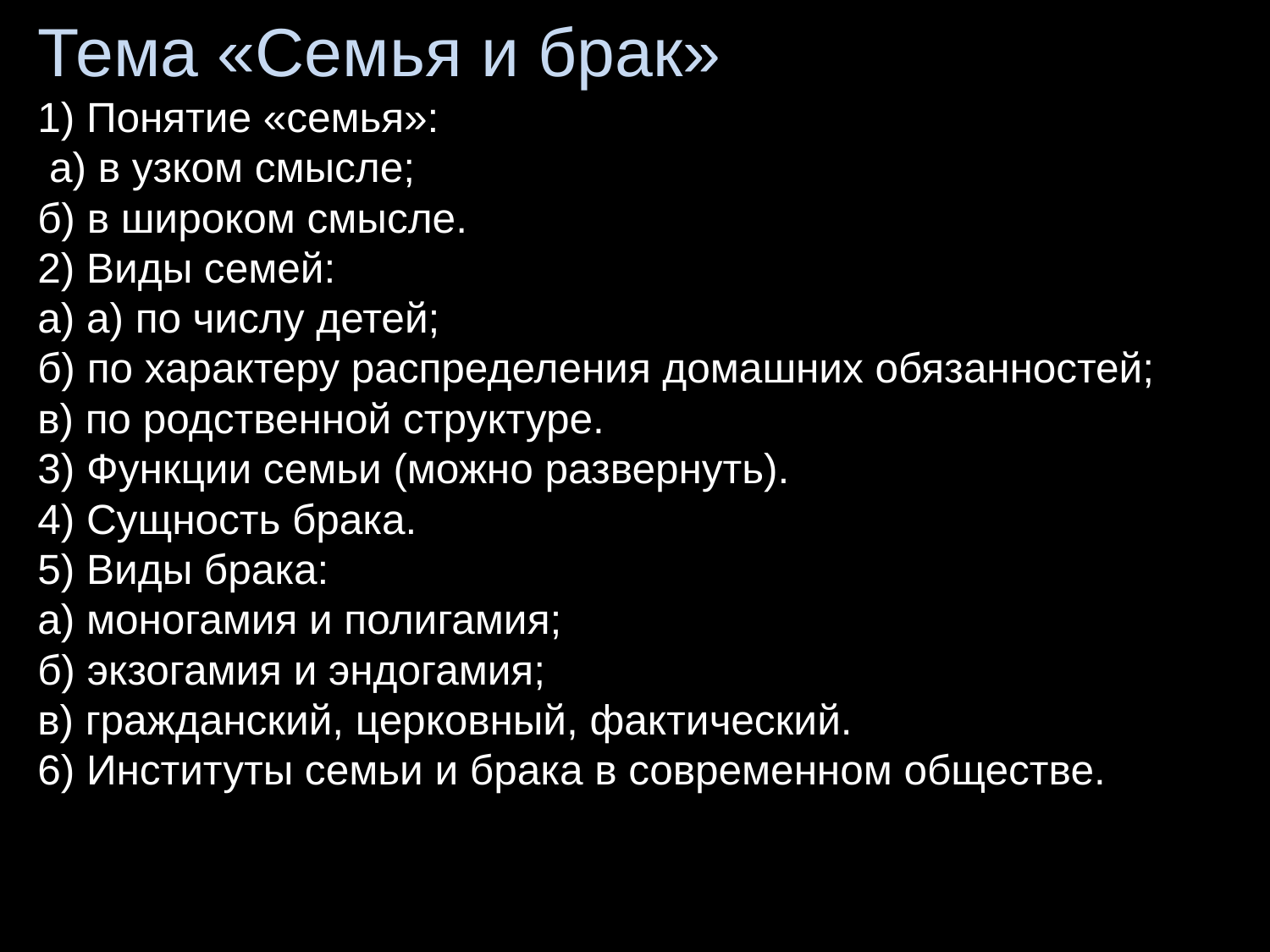

# Тема «Семья и брак» 1) Понятие «семья»: а) в узком смысле; б) в широком смысле. 2) Виды семей: а) а) по числу детей; б) по характеру распределения домашних обязанностей; в) по родственной структуре. 3) Функции семьи (можно развернуть). 4) Сущность брака. 5) Виды брака: а) моногамия и полигамия; б) экзогамия и эндогамия; в) гражданский, церковный, фактический. 6) Институты семьи и брака в современном обществе.